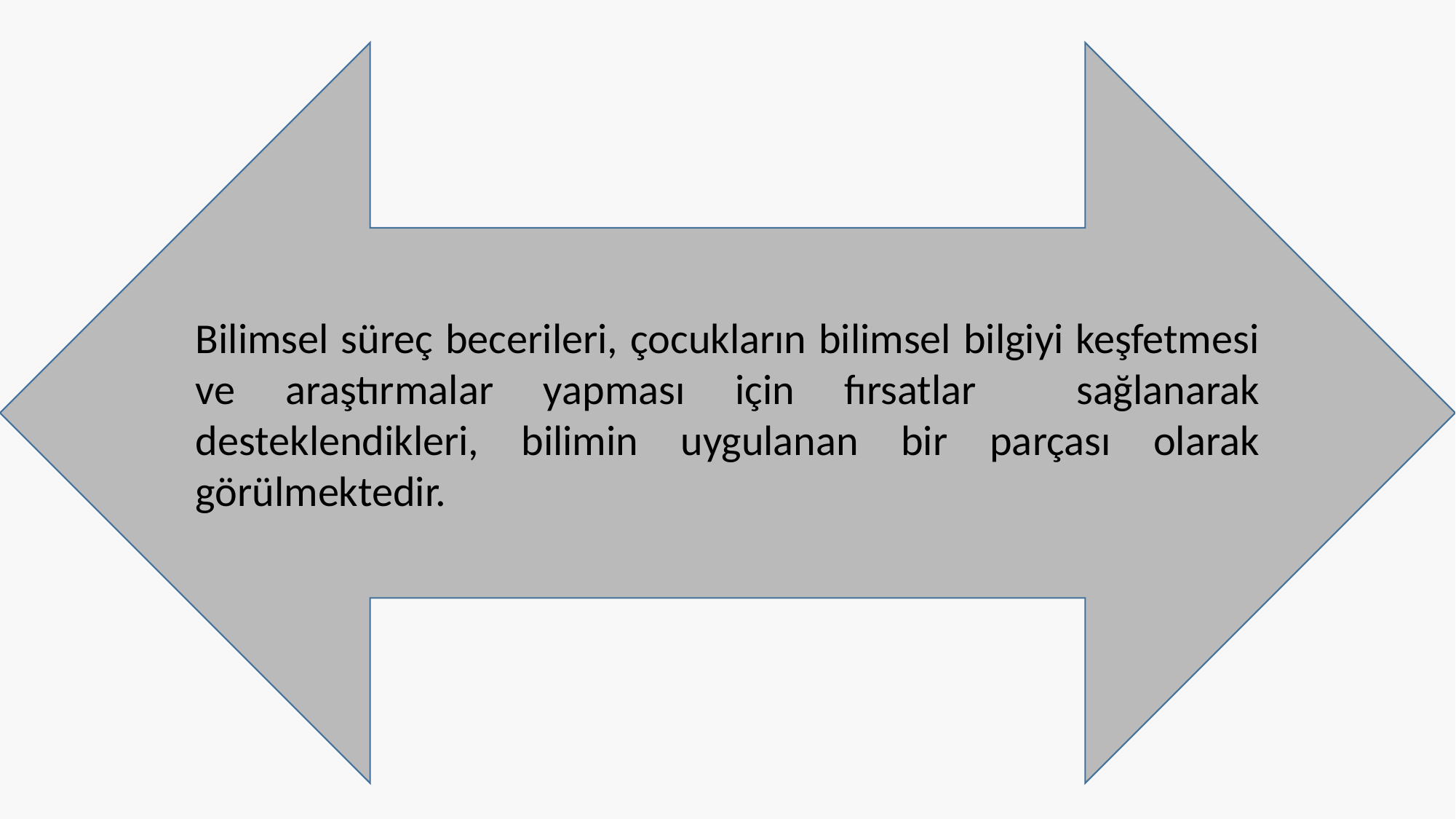

Bilimsel süreç becerileri, çocukların bilimsel bilgiyi keşfetmesi ve araştırmalar yapması için fırsatlar  sağlanarak desteklendikleri, bilimin uygulanan bir parçası olarak görülmektedir.